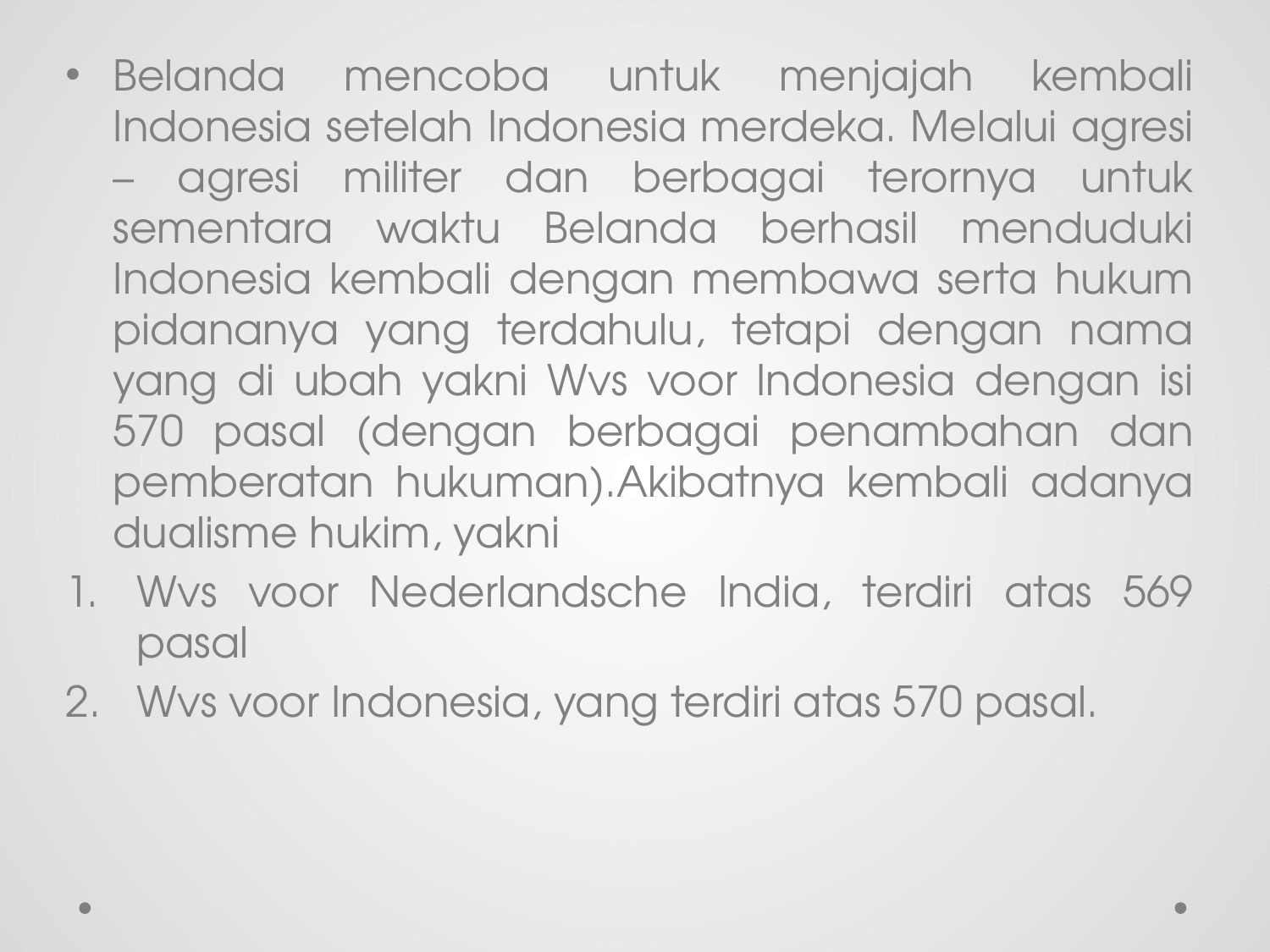

Belanda mencoba untuk menjajah kembali Indonesia setelah Indonesia merdeka. Melalui agresi – agresi militer dan berbagai terornya untuk sementara waktu Belanda berhasil menduduki Indonesia kembali dengan membawa serta hukum pidananya yang terdahulu, tetapi dengan nama yang di ubah yakni Wvs voor Indonesia dengan isi 570 pasal (dengan berbagai penambahan dan pemberatan hukuman).Akibatnya kembali adanya dualisme hukim, yakni
Wvs voor Nederlandsche India, terdiri atas 569 pasal
Wvs voor Indonesia, yang terdiri atas 570 pasal.